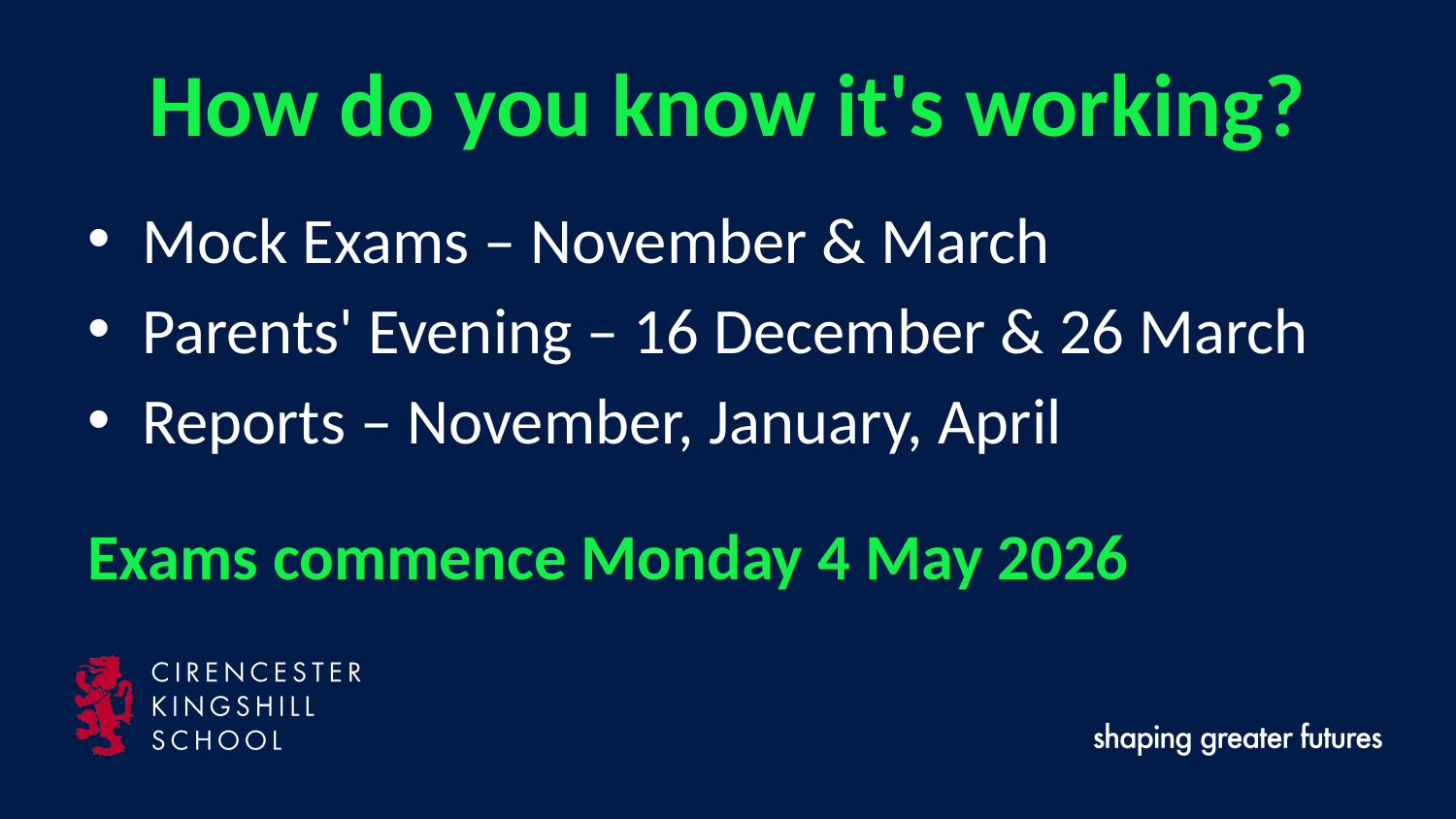

# How do you know it's working?
Mock Exams – November & March
Parents' Evening – 16 December & 26 March
Reports – November, January, April

Exams commence Monday 4 May 2026